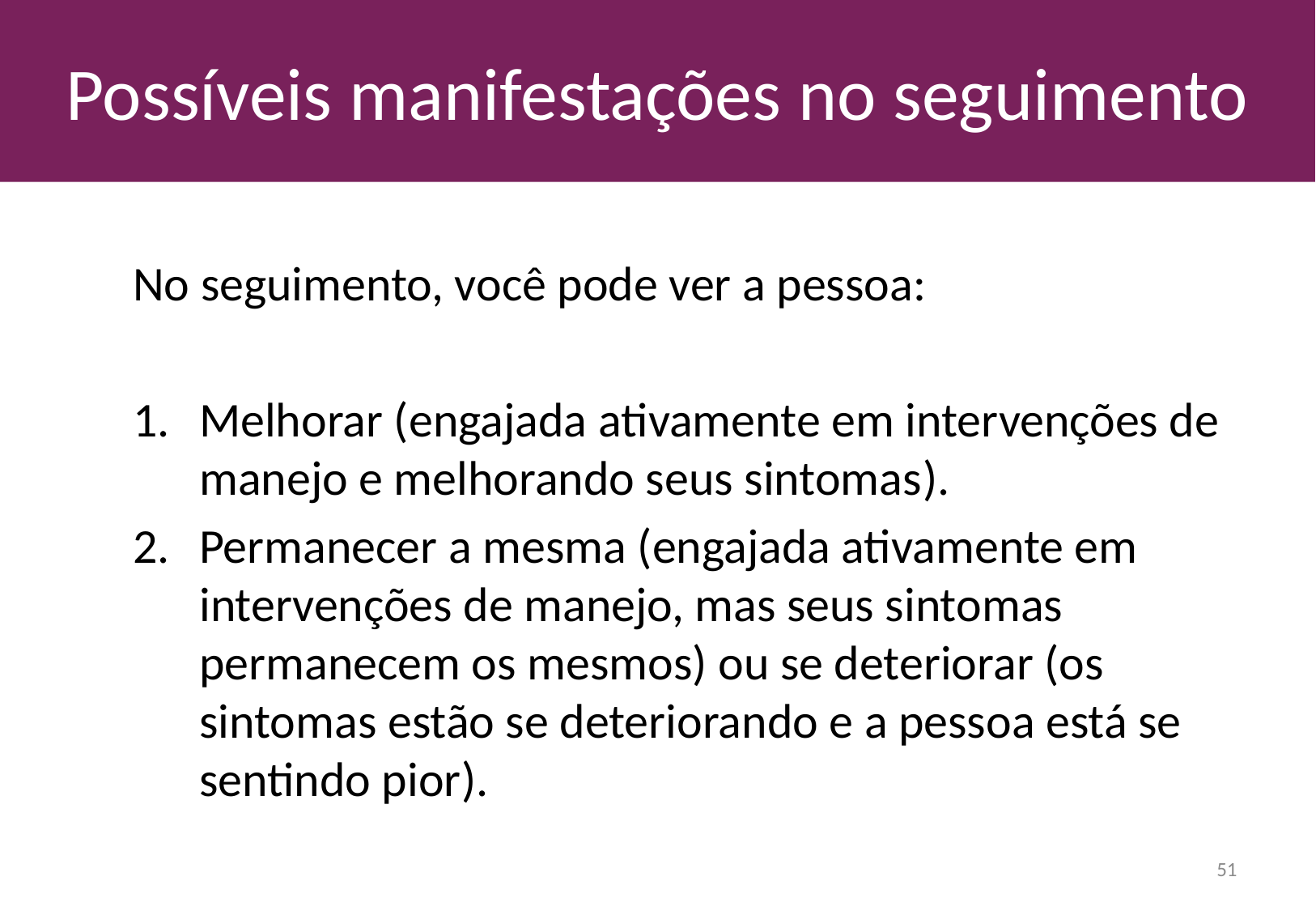

# Possíveis manifestações no seguimento

No seguimento, você pode ver a pessoa:

Melhorar (engajada ativamente em intervenções de manejo e melhorando seus sintomas).
Permanecer a mesma (engajada ativamente em intervenções de manejo, mas seus sintomas permanecem os mesmos) ou se deteriorar (os sintomas estão se deteriorando e a pessoa está se sentindo pior).
51